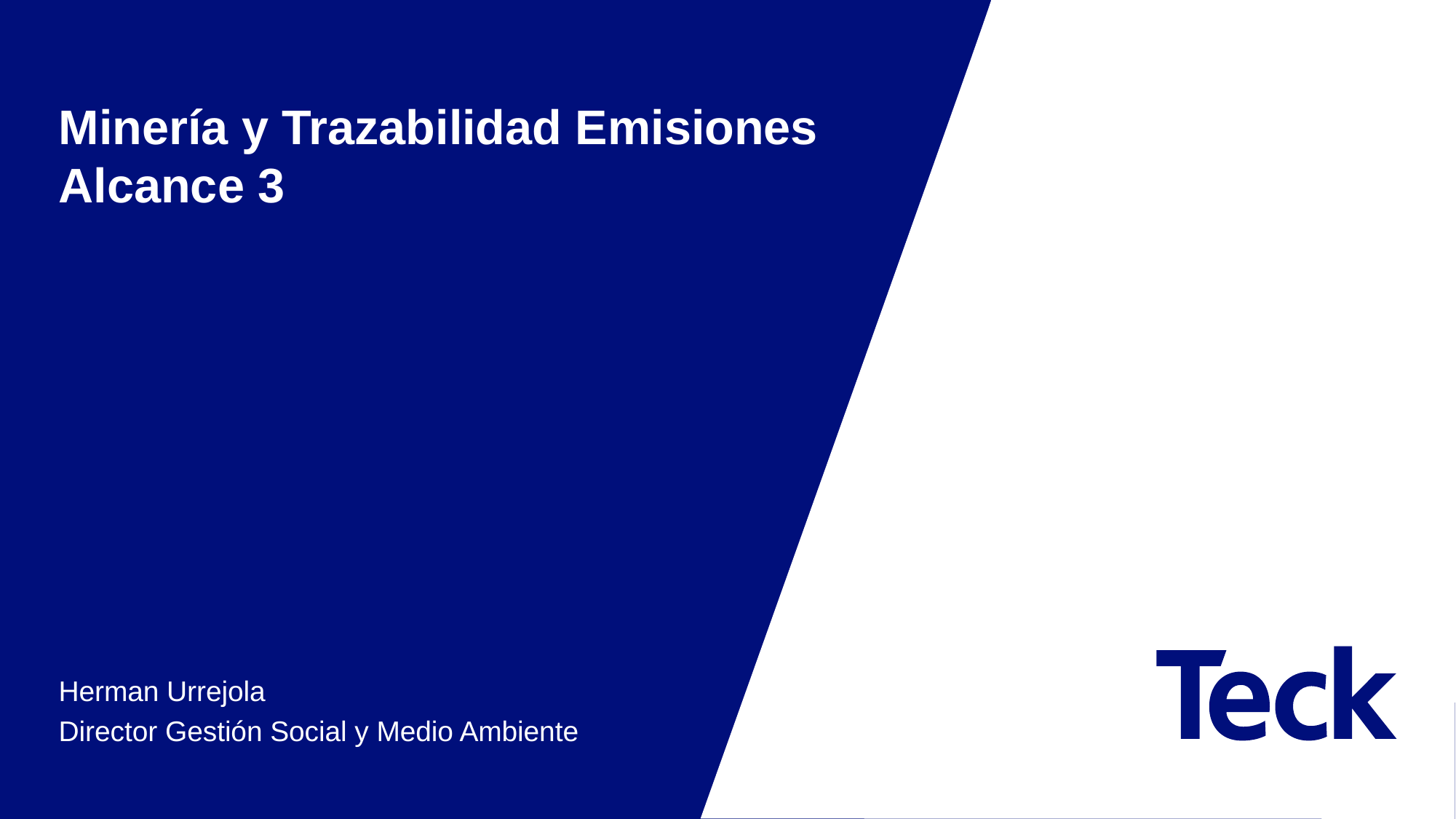

Minería y Trazabilidad Emisiones Alcance 3
Herman Urrejola
Director Gestión Social y Medio Ambiente